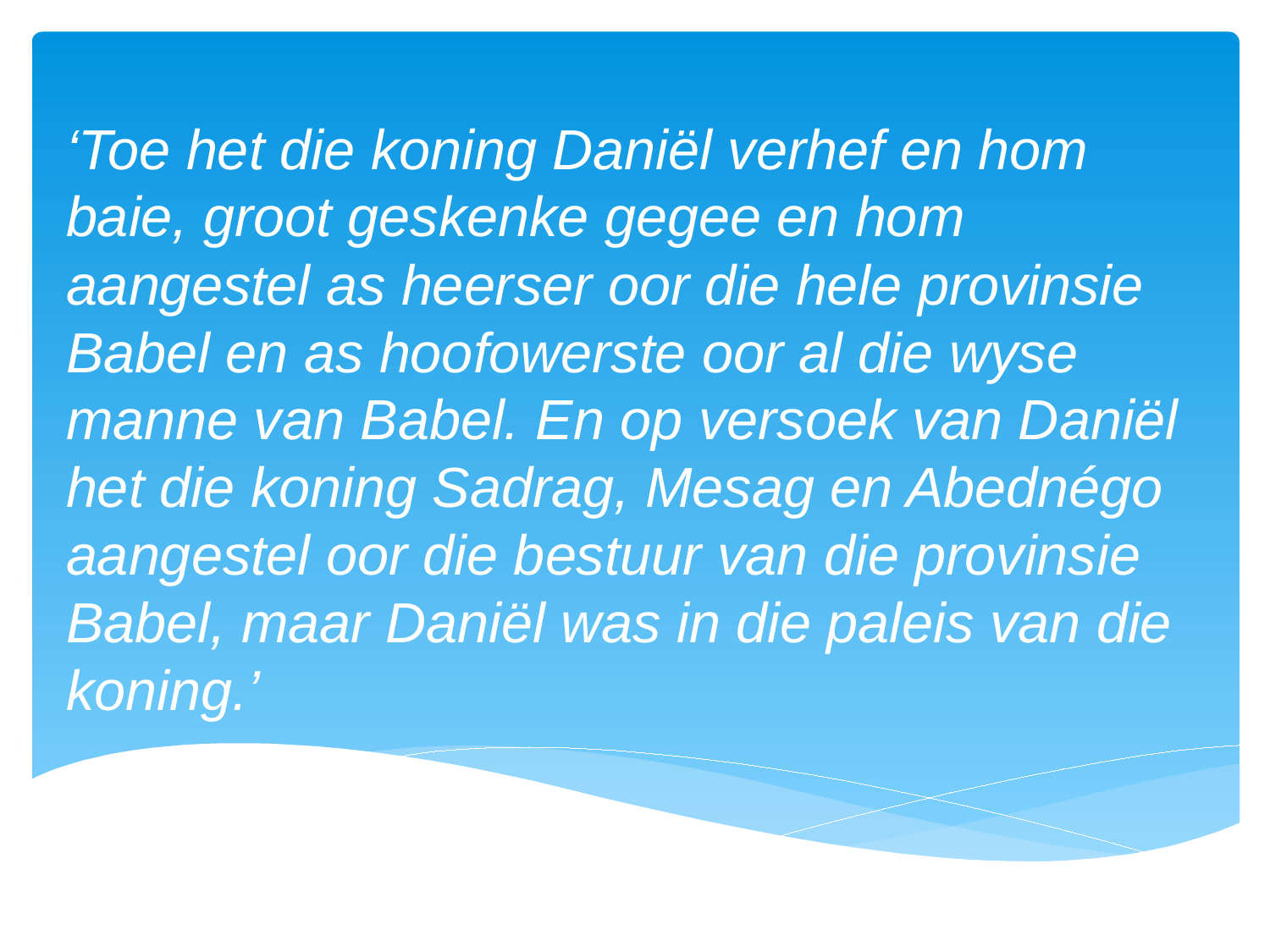

‘Toe het die koning Daniël verhef en hom baie, groot geskenke gegee en hom aangestel as heerser oor die hele provinsie Babel en as hoofowerste oor al die wyse manne van Babel. En op versoek van Daniël het die koning Sadrag, Mesag en Abednégo aangestel oor die bestuur van die provinsie Babel, maar Daniël was in die paleis van die koning.’